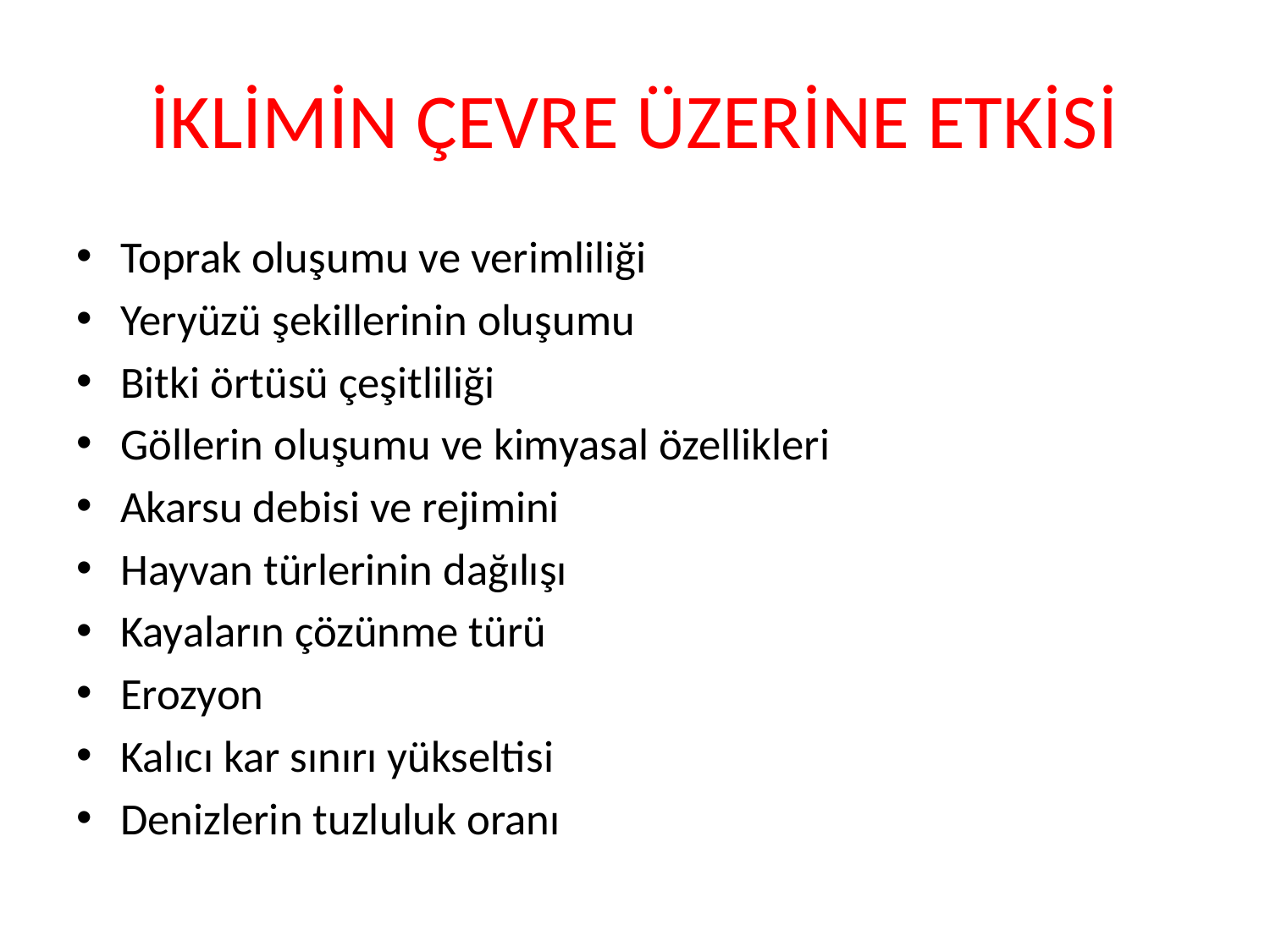

# İKLİMİN ÇEVRE ÜZERİNE ETKİSİ
Toprak oluşumu ve verimliliği
Yeryüzü şekillerinin oluşumu
Bitki örtüsü çeşitliliği
Göllerin oluşumu ve kimyasal özellikleri
Akarsu debisi ve rejimini
Hayvan türlerinin dağılışı
Kayaların çözünme türü
Erozyon
Kalıcı kar sınırı yükseltisi
Denizlerin tuzluluk oranı